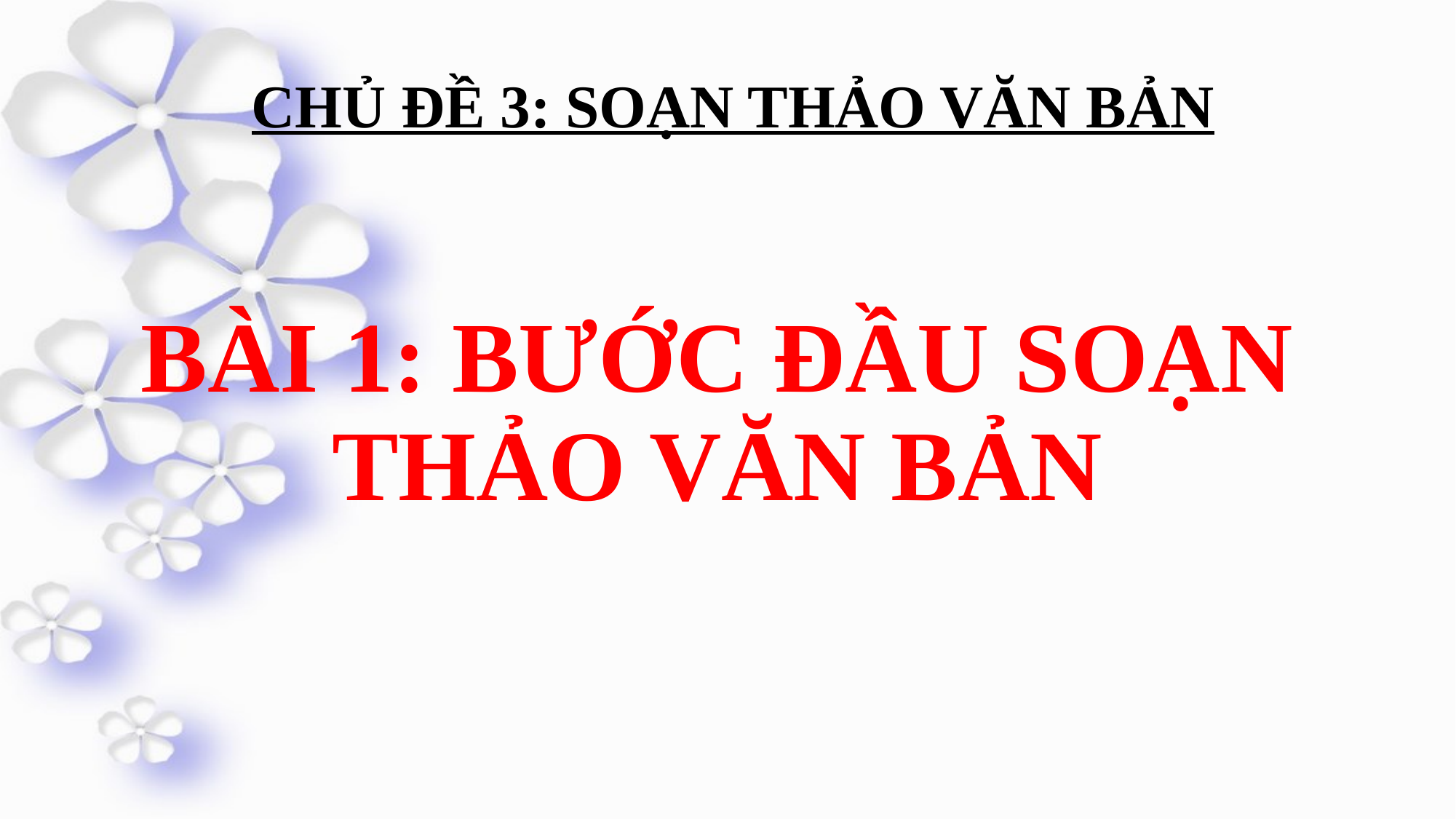

CHỦ ĐỀ 3: SOẠN THẢO VĂN BẢN
BÀI 1: BƯỚC ĐẦU SOẠN THẢO VĂN BẢN